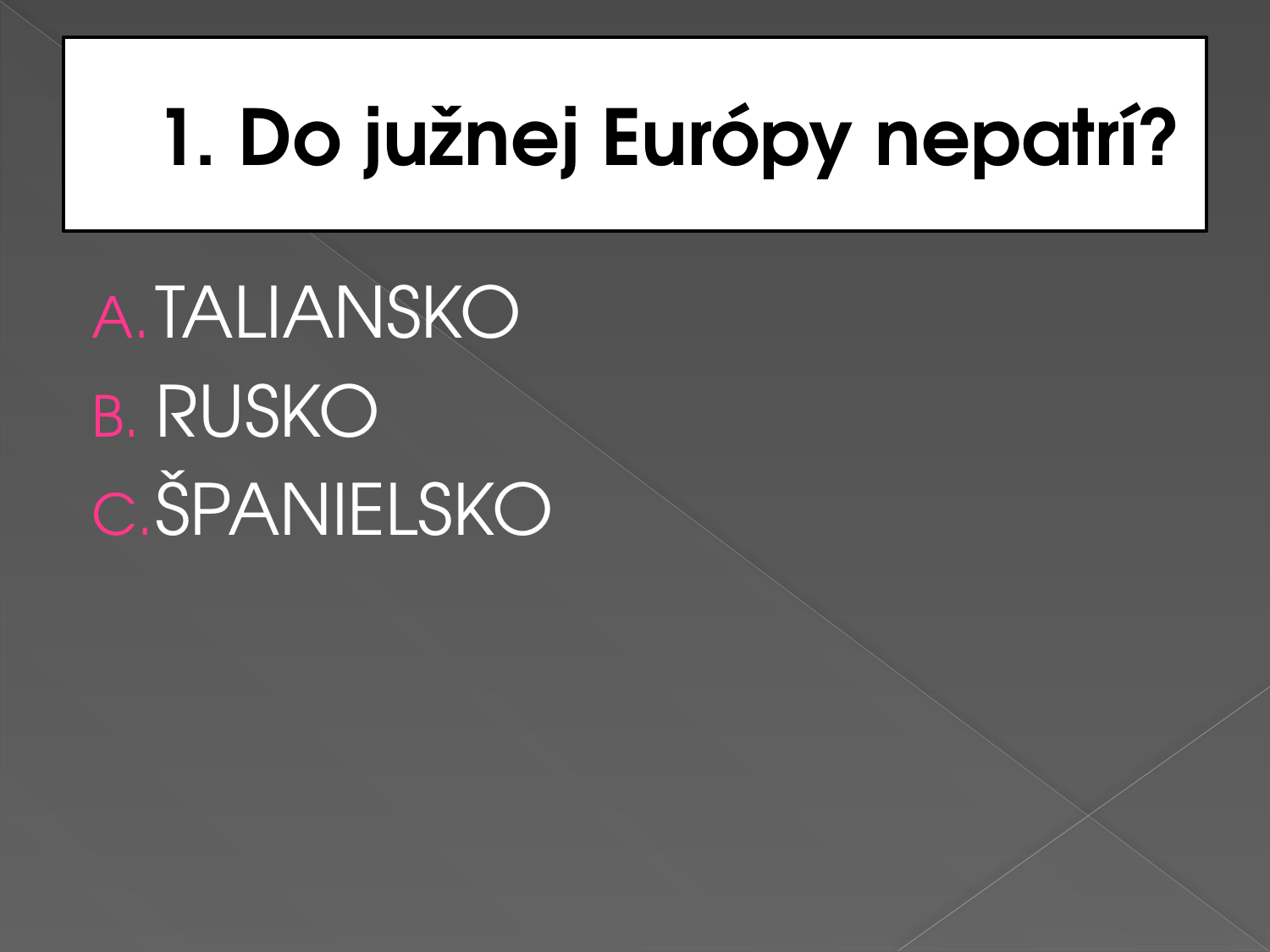

# 1. Do južnej Európy nepatrí?
TALIANSKO
RUSKO
ŠPANIELSKO